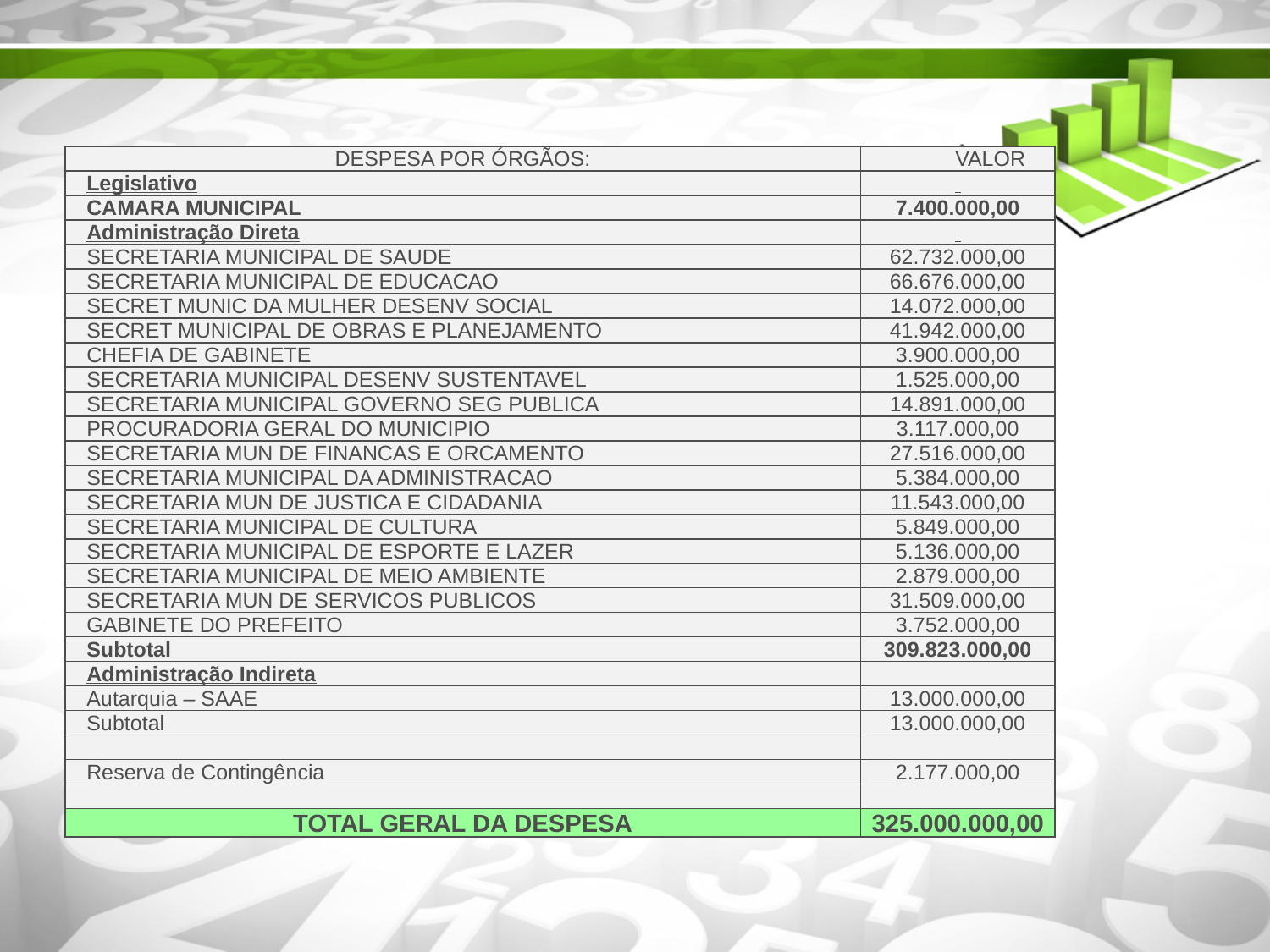

| DESPESA POR ÓRGÃOS: | VALOR |
| --- | --- |
| Legislativo |  |
| CAMARA MUNICIPAL | 7.400.000,00 |
| Administração Direta |  |
| SECRETARIA MUNICIPAL DE SAUDE | 62.732.000,00 |
| SECRETARIA MUNICIPAL DE EDUCACAO | 66.676.000,00 |
| SECRET MUNIC DA MULHER DESENV SOCIAL | 14.072.000,00 |
| SECRET MUNICIPAL DE OBRAS E PLANEJAMENTO | 41.942.000,00 |
| CHEFIA DE GABINETE | 3.900.000,00 |
| SECRETARIA MUNICIPAL DESENV SUSTENTAVEL | 1.525.000,00 |
| SECRETARIA MUNICIPAL GOVERNO SEG PUBLICA | 14.891.000,00 |
| PROCURADORIA GERAL DO MUNICIPIO | 3.117.000,00 |
| SECRETARIA MUN DE FINANCAS E ORCAMENTO | 27.516.000,00 |
| SECRETARIA MUNICIPAL DA ADMINISTRACAO | 5.384.000,00 |
| SECRETARIA MUN DE JUSTICA E CIDADANIA | 11.543.000,00 |
| SECRETARIA MUNICIPAL DE CULTURA | 5.849.000,00 |
| SECRETARIA MUNICIPAL DE ESPORTE E LAZER | 5.136.000,00 |
| SECRETARIA MUNICIPAL DE MEIO AMBIENTE | 2.879.000,00 |
| SECRETARIA MUN DE SERVICOS PUBLICOS | 31.509.000,00 |
| GABINETE DO PREFEITO | 3.752.000,00 |
| Subtotal | 309.823.000,00 |
| Administração Indireta |  |
| Autarquia – SAAE | 13.000.000,00 |
| Subtotal | 13.000.000,00 |
|  |  |
| Reserva de Contingência | 2.177.000,00 |
|  |  |
| TOTAL GERAL DA DESPESA | 325.000.000,00 |